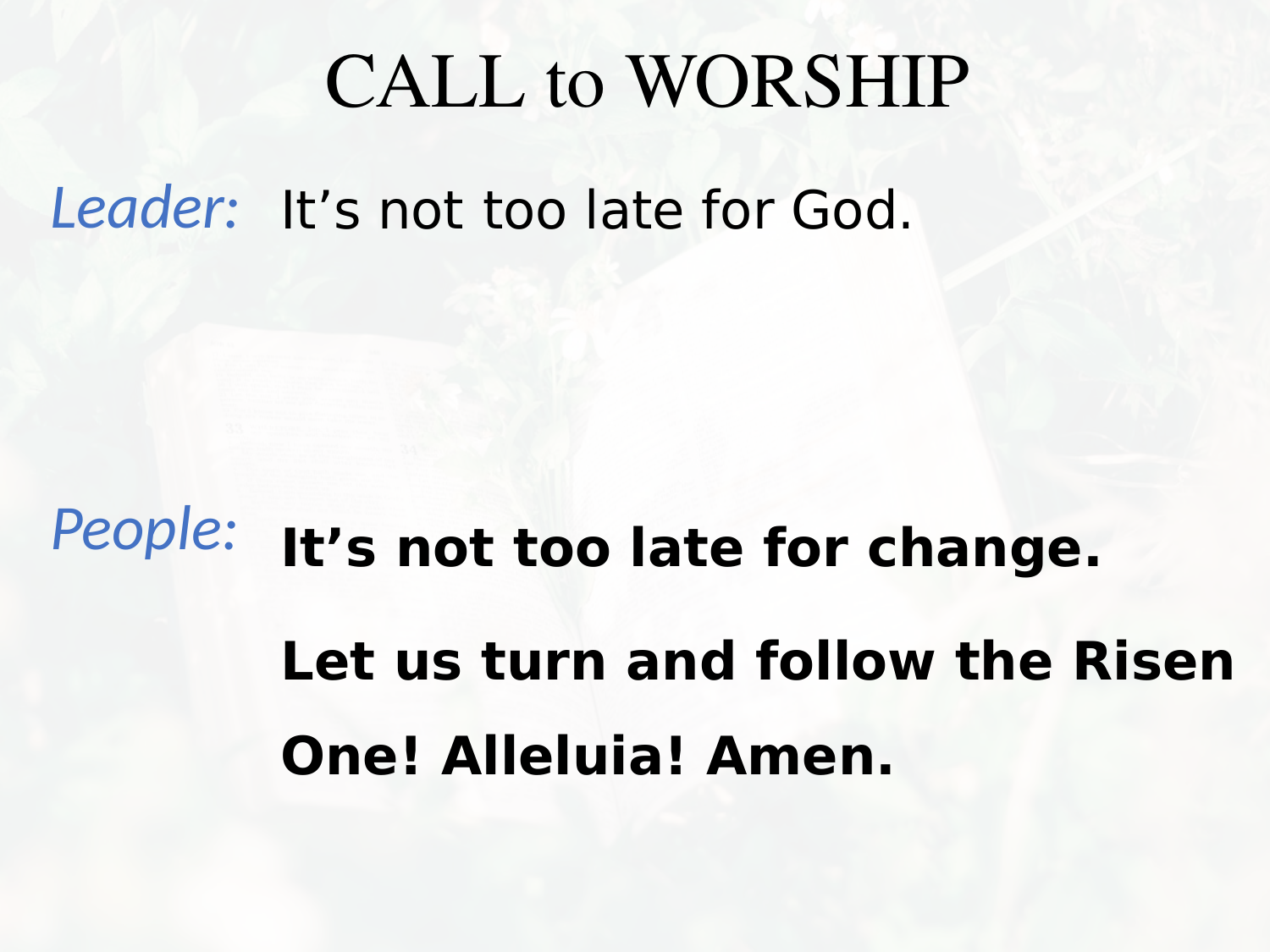

It’s not too late for God.
It’s not too late for change.
Let us turn and follow the Risen One! Alleluia! Amen.